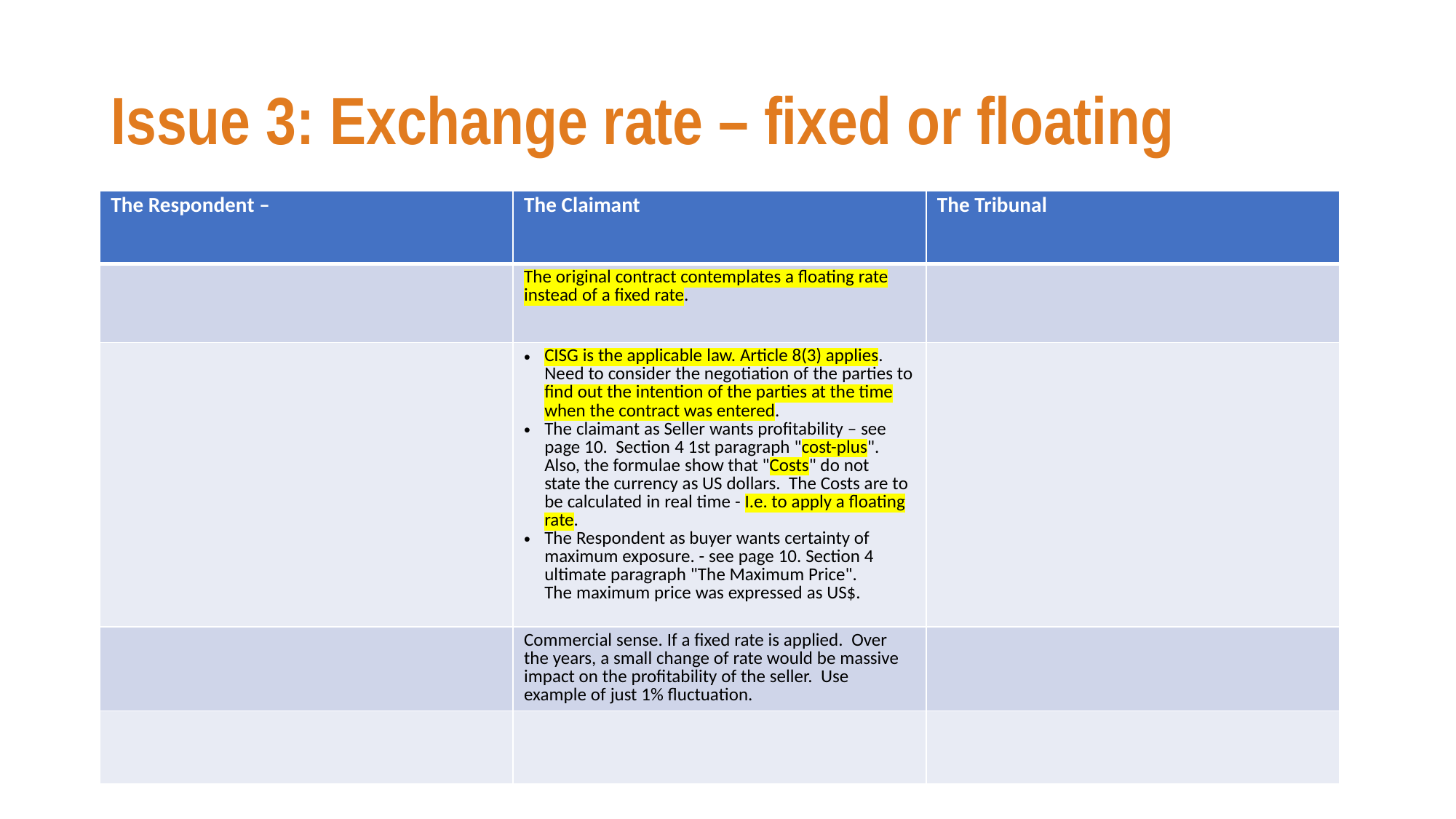

# Issue 3: Exchange rate – fixed or floating
| The Respondent – | The Claimant | The Tribunal |
| --- | --- | --- |
|  | The original contract contemplates a floating rate instead of a fixed rate. |  |
|  | CISG is the applicable law. Article 8(3) applies. Need to consider the negotiation of the parties to find out the intention of the parties at the time when the contract was entered. The claimant as Seller wants profitability – see page 10.  Section 4 1st paragraph "cost-plus". Also, the formulae show that "Costs" do not state the currency as US dollars.  The Costs are to be calculated in real time - I.e. to apply a floating rate. The Respondent as buyer wants certainty of maximum exposure. - see page 10. Section 4 ultimate paragraph "The Maximum Price". The maximum price was expressed as US$. |  |
|  | Commercial sense. If a fixed rate is applied.  Over the years, a small change of rate would be massive impact on the profitability of the seller.  Use example of just 1% fluctuation. |  |
|  |  |  |